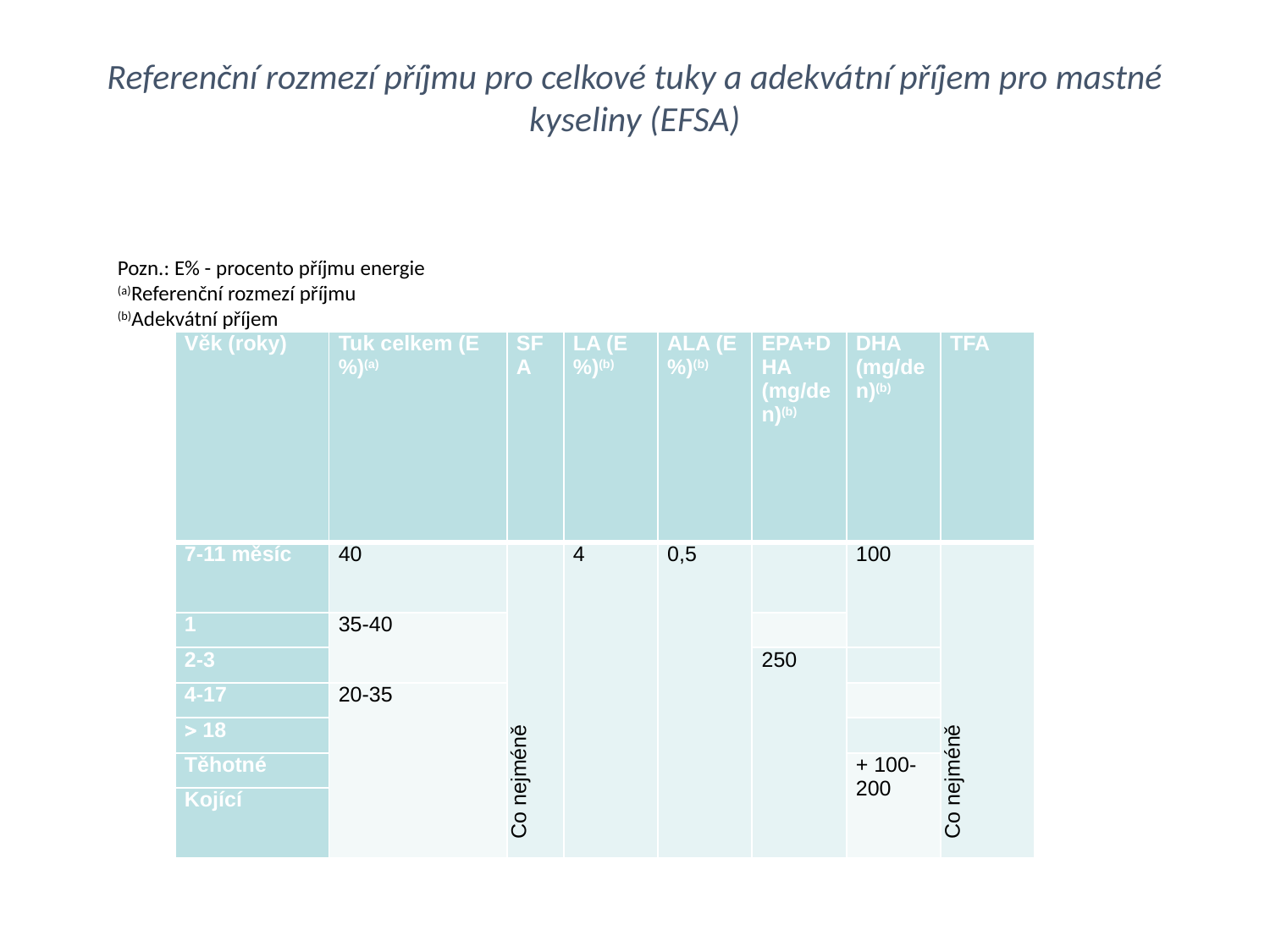

# Referenční rozmezí příjmu pro celkové tuky a adekvátní příjem pro mastné kyseliny (EFSA)

Pozn.: E% - procento příjmu energie
(a)Referenční rozmezí příjmu
(b)Adekvátní příjem
| Věk (roky) | Tuk celkem (E%)(a) | SFA | LA (E%)(b) | ALA (E%)(b) | EPA+DHA (mg/den)(b) | DHA (mg/den)(b) | TFA |
| --- | --- | --- | --- | --- | --- | --- | --- |
| 7-11 měsíc | 40 | Co nejméně | 4 | 0,5 |  | 100 | Co nejméně |
| 1 | 35-40 |  |  |  |  |  |  |
| 2-3 |  |  |  |  | 250 |  |  |
| 4-17 | 20-35 |  |  |  |  |  |  |
| > 18 |  |  |  |  |  |  |  |
| Těhotné |  |  |  |  |  | + 100-200 |  |
| Kojící |  |  |  |  |  |  |  |